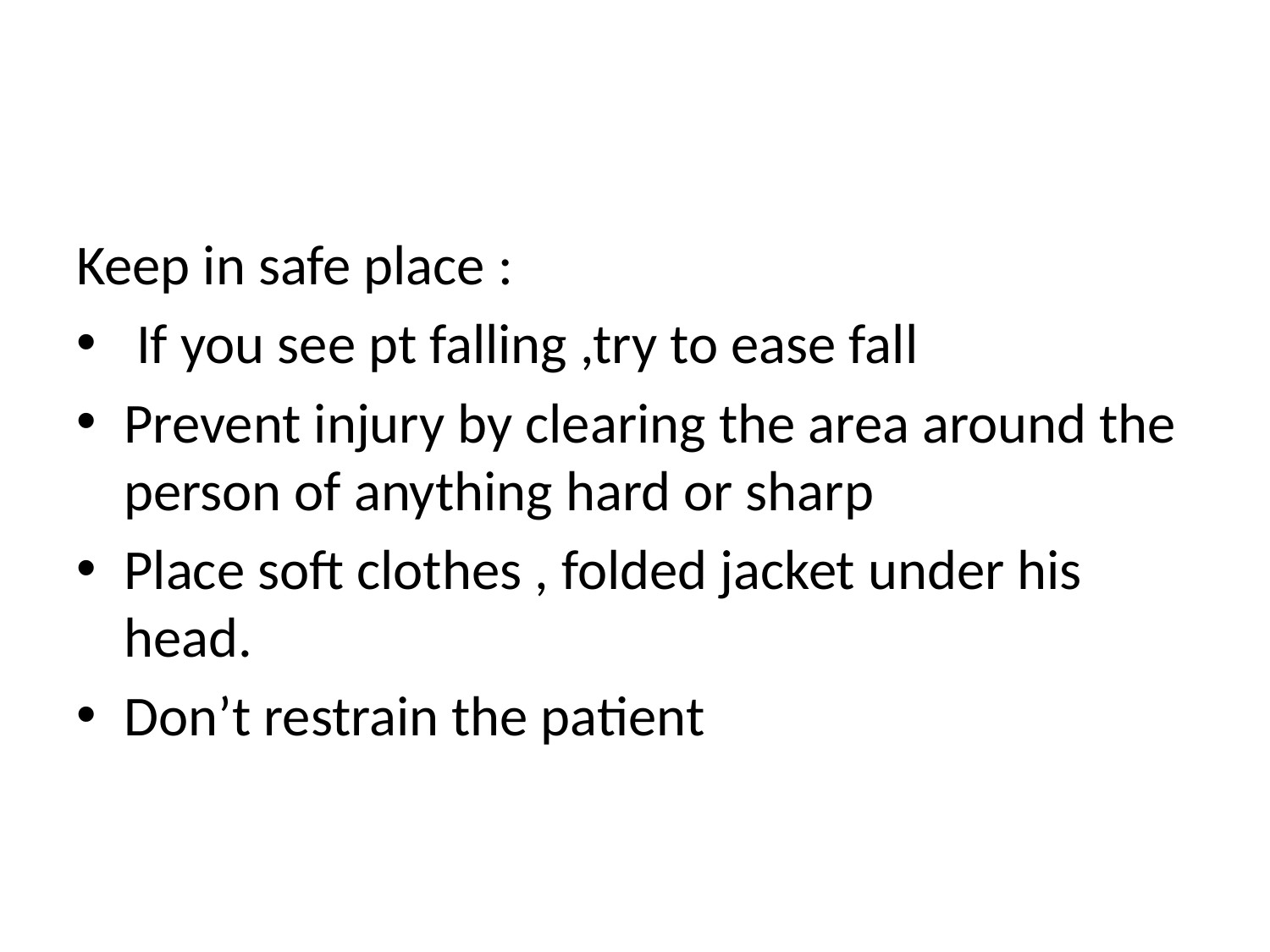

#
Keep in safe place :
 If you see pt falling ,try to ease fall
Prevent injury by clearing the area around the person of anything hard or sharp
Place soft clothes , folded jacket under his head.
Don’t restrain the patient